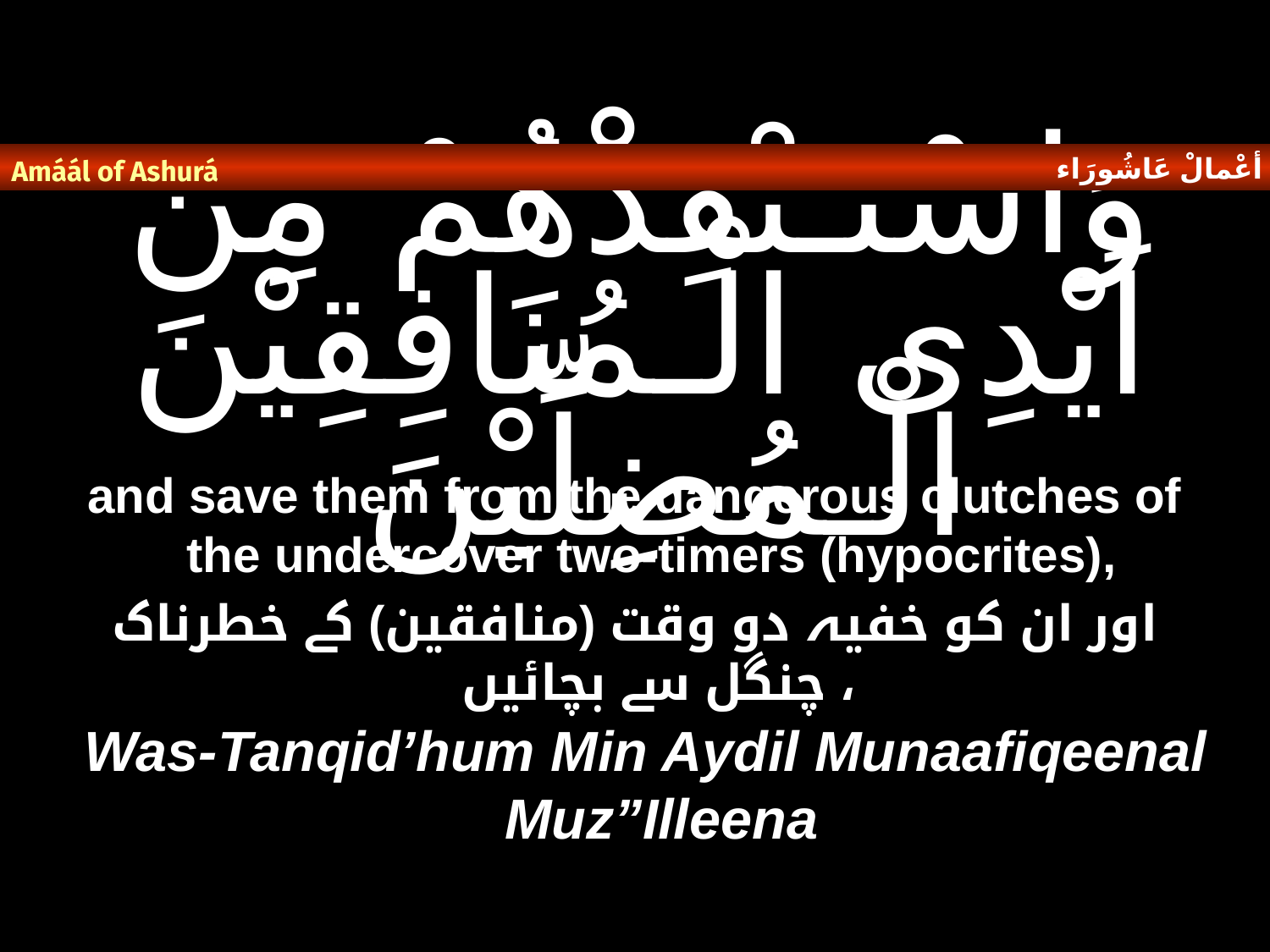

أعْمالْ عَاشُورَاء
Amáál of Ashurá
# وَاسْتَـنْقِذْهُمْ مِنْ اَيْدِى الْـمُنَافِقِيْنَ الْـمُضِلِّيْنَ
and save them from the dangerous clutches of the undercover two-timers (hypocrites),
اور ان کو خفیہ دو وقت (منافقین) کے خطرناک چنگل سے بچائیں ،

Was-Tanqid’hum Min Aydil Munaafiqeenal Muz”Illeena